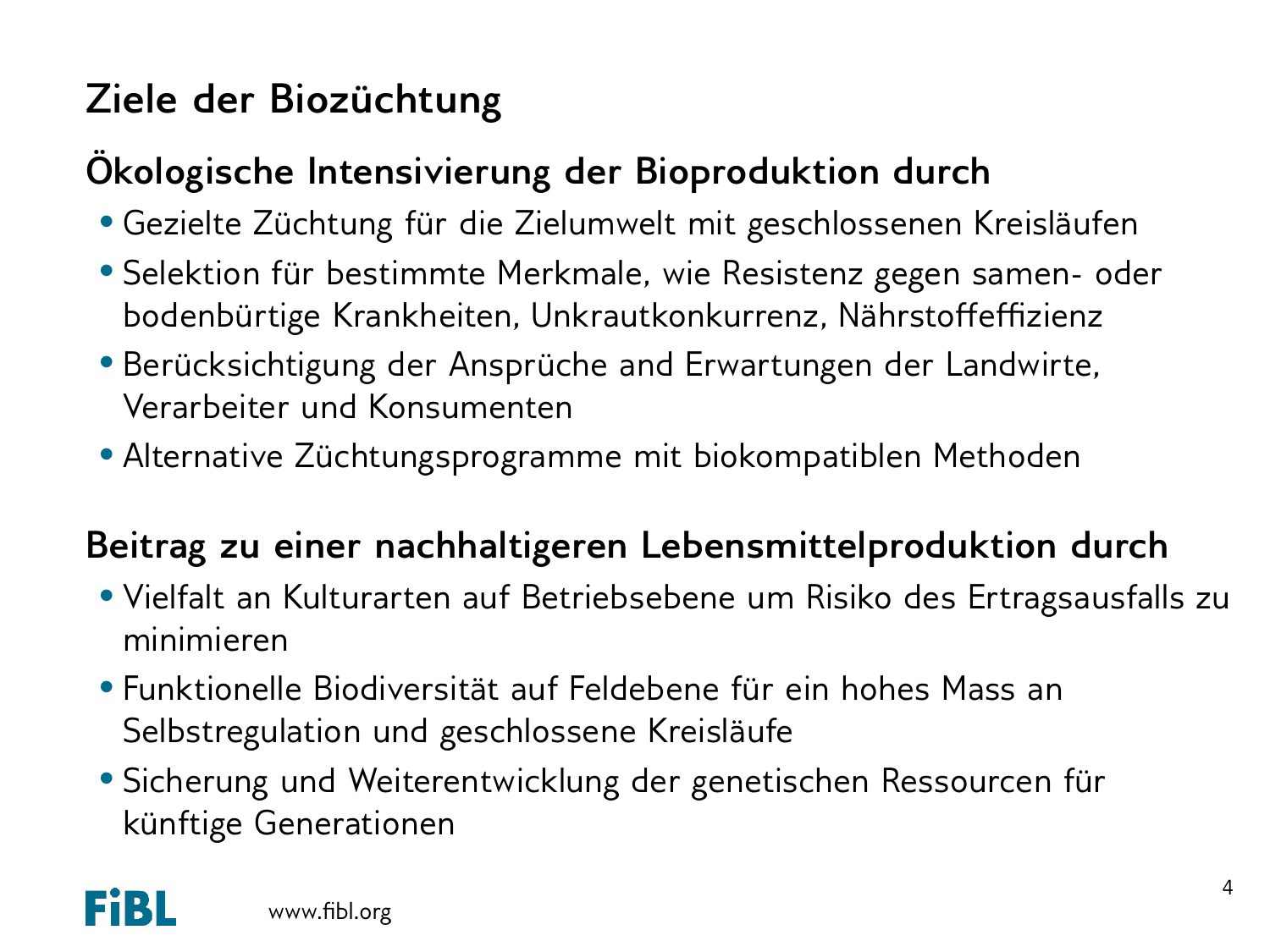

# Ziele der Biozüchtung
Ökologische Intensivierung der Bioproduktion durch
Gezielte Züchtung für die Zielumwelt mit geschlossenen Kreisläufen
Selektion für bestimmte Merkmale, wie Resistenz gegen samen- oder bodenbürtige Krankheiten, Unkrautkonkurrenz, Nährstoffeffizienz
Berücksichtigung der Ansprüche and Erwartungen der Landwirte, Verarbeiter und Konsumenten
Alternative Züchtungsprogramme mit biokompatiblen Methoden

Beitrag zu einer nachhaltigeren Lebensmittelproduktion durch
Vielfalt an Kulturarten auf Betriebsebene um Risiko des Ertragsausfalls zu minimieren
Funktionelle Biodiversität auf Feldebene für ein hohes Mass an Selbstregulation und geschlossene Kreisläufe
Sicherung und Weiterentwicklung der genetischen Ressourcen für künftige Generationen
4